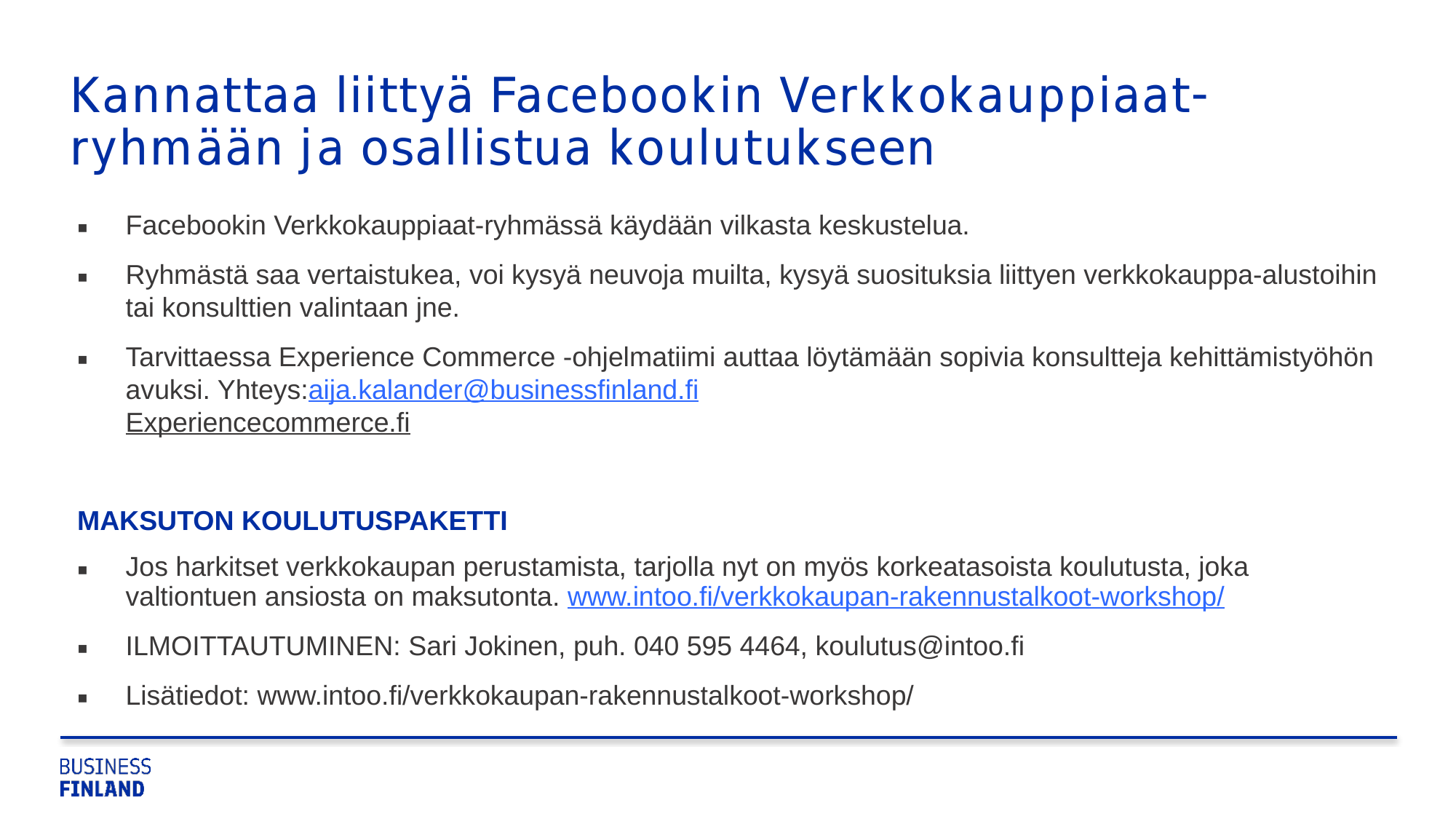

# Kannattaa liittyä Facebookin Verkkokauppiaat-ryhmään ja osallistua koulutukseen
Facebookin Verkkokauppiaat-ryhmässä käydään vilkasta keskustelua.
Ryhmästä saa vertaistukea, voi kysyä neuvoja muilta, kysyä suosituksia liittyen verkkokauppa-alustoihin tai konsulttien valintaan jne.
Tarvittaessa Experience Commerce -ohjelmatiimi auttaa löytämään sopivia konsultteja kehittämistyöhön avuksi. Yhteys:aija.kalander@businessfinland.fi
Experiencecommerce.fi

MAKSUTON KOULUTUSPAKETTI
Jos harkitset verkkokaupan perustamista, tarjolla nyt on myös korkeatasoista koulutusta, joka valtiontuen ansiosta on maksutonta. www.intoo.fi/verkkokaupan-rakennustalkoot-workshop/
ILMOITTAUTUMINEN: Sari Jokinen, puh. 040 595 4464, koulutus@intoo.fi
Lisätiedot: www.intoo.fi/verkkokaupan-rakennustalkoot-workshop/